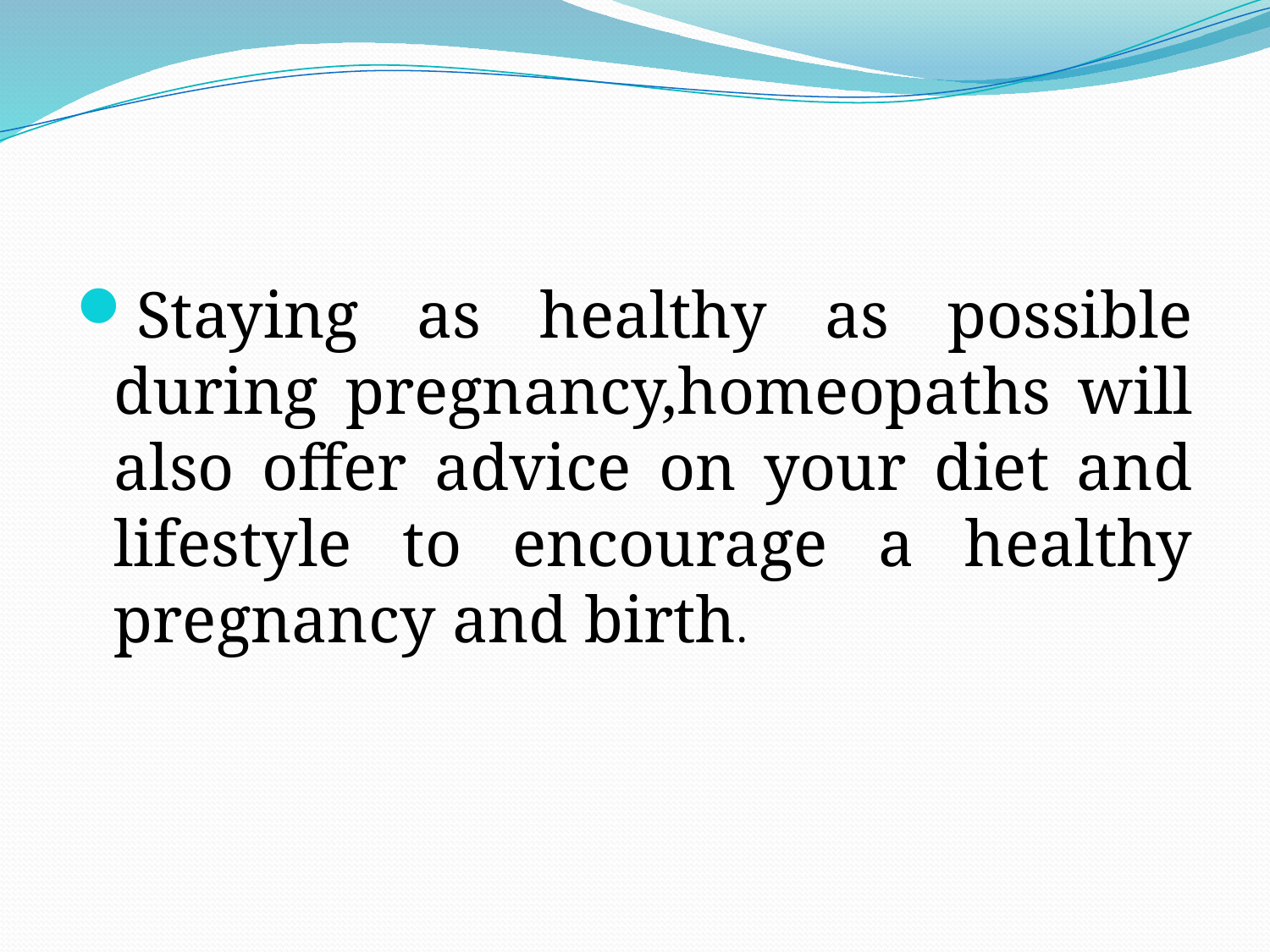

Staying as healthy as possible during pregnancy,homeopaths will also offer advice on your diet and lifestyle to encourage a healthy pregnancy and birth.